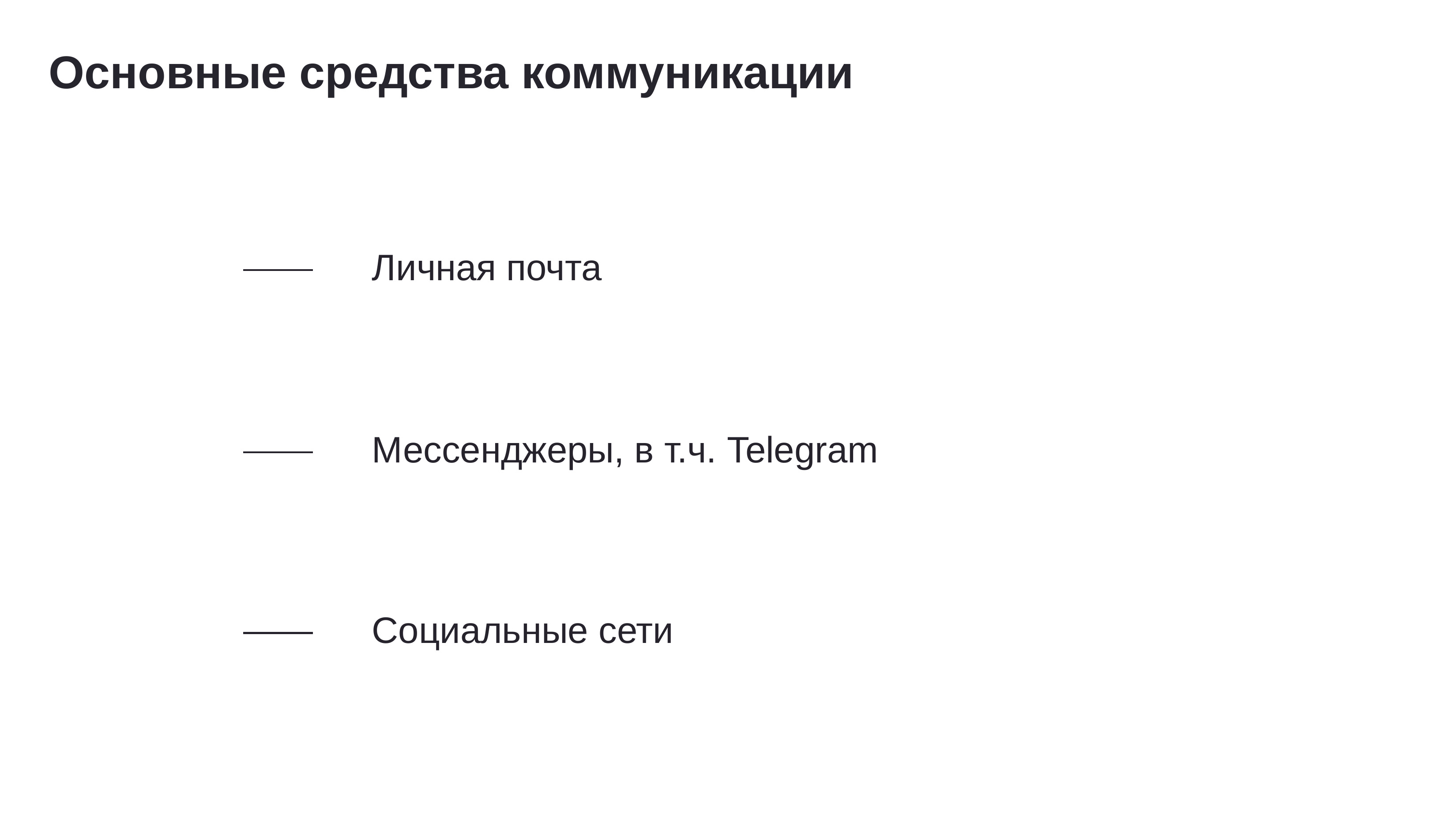

# Основные средства коммуникации

Личная почта

Мессенджеры, в т.ч. Telegram

Социальные сети